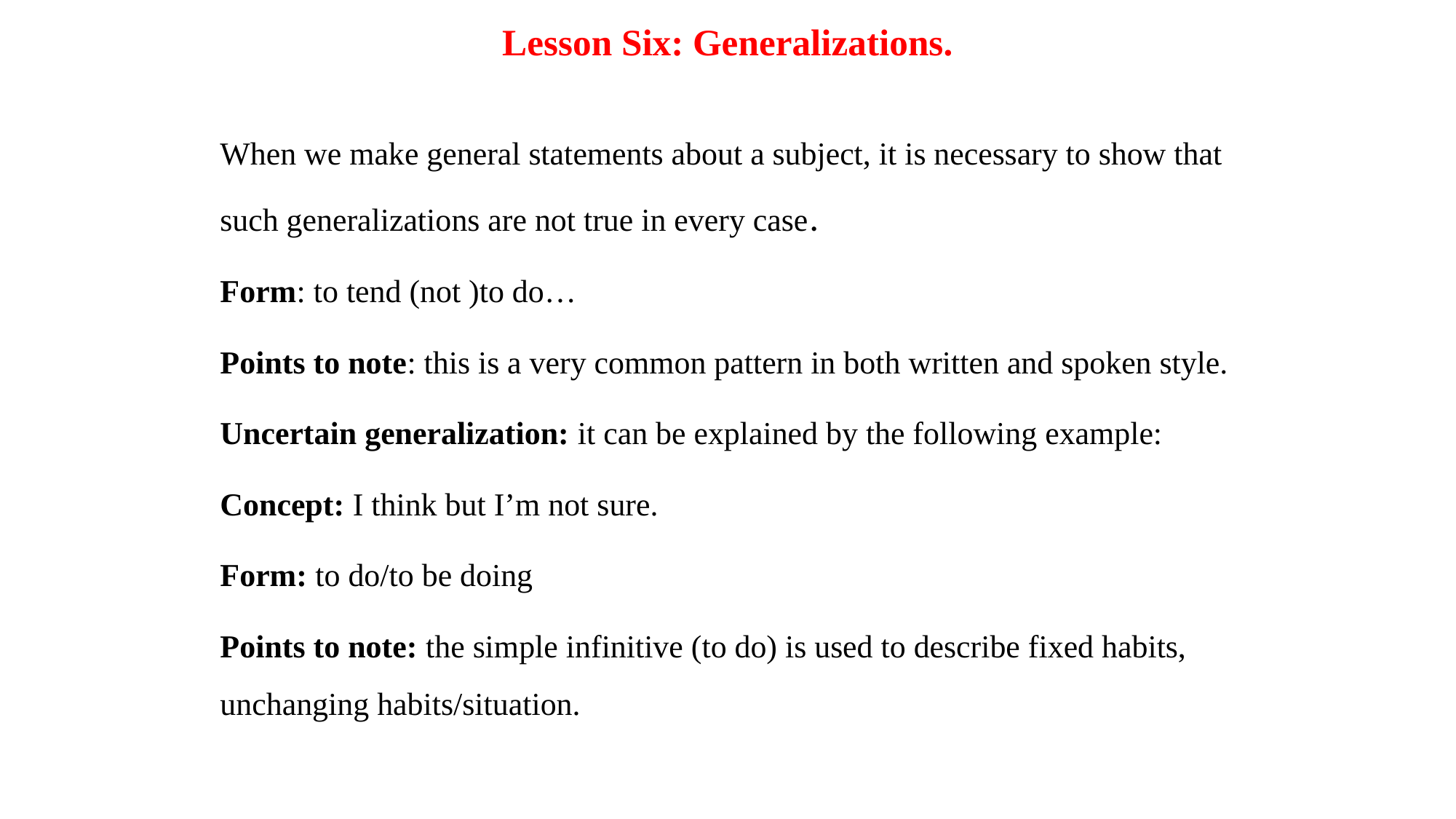

Lesson Six: Generalizations.

When we make general statements about a subject, it is necessary to show that such generalizations are not true in every case.
Form: to tend (not )to do…
Points to note: this is a very common pattern in both written and spoken style.
Uncertain generalization: it can be explained by the following example:
Concept: I think but I’m not sure.
Form: to do/to be doing
Points to note: the simple infinitive (to do) is used to describe fixed habits, unchanging habits/situation.